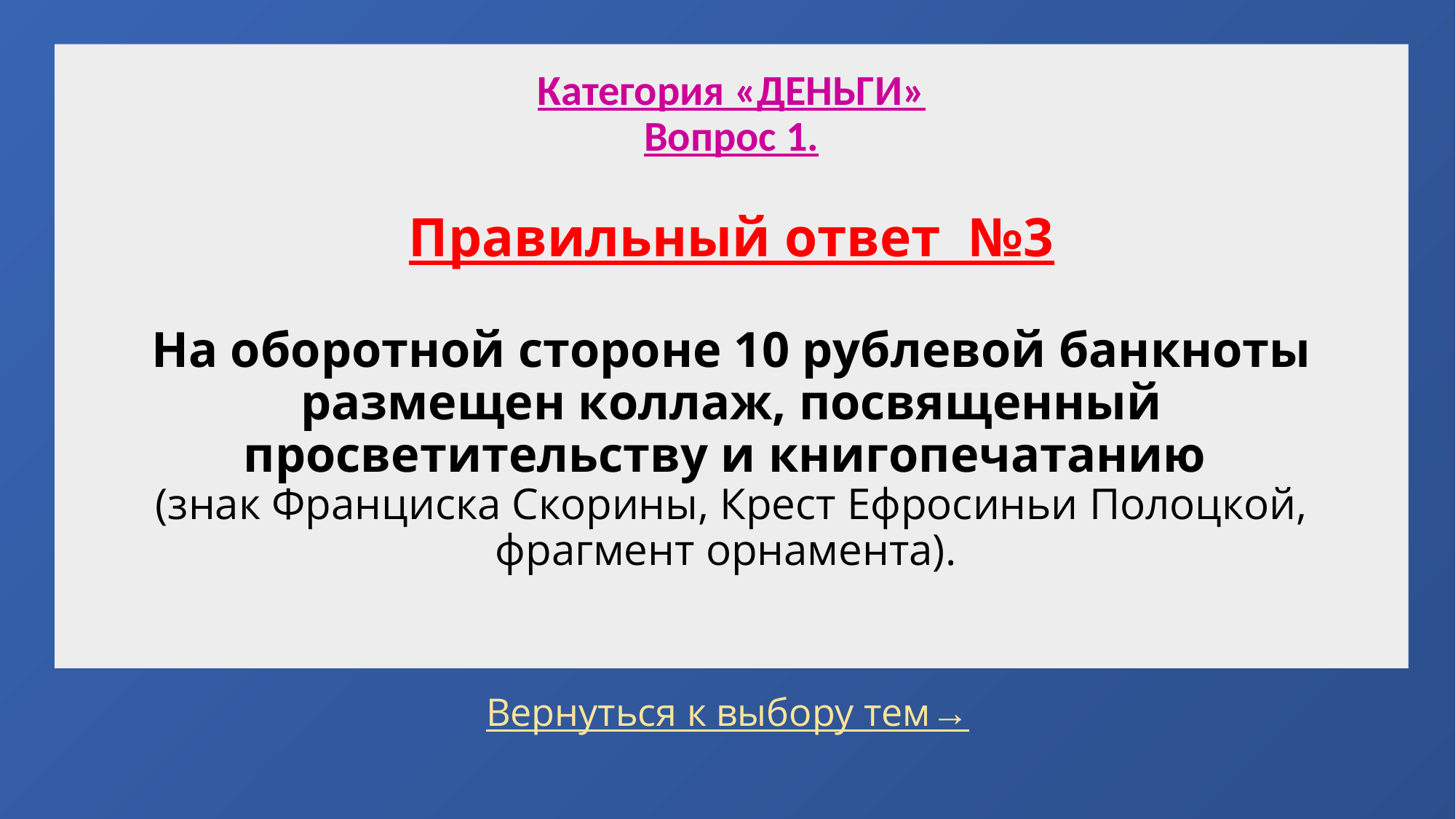

# Категория «ДЕНЬГИ» Вопрос 1. Правильный ответ  №3 На оборотной стороне 10 рублевой банкноты размещен коллаж, посвященный просветительству и книгопечатанию (знак Франциска Скорины, Крест Ефросиньи Полоцкой, фрагмент орнамента).
Вернуться к выбору тем→